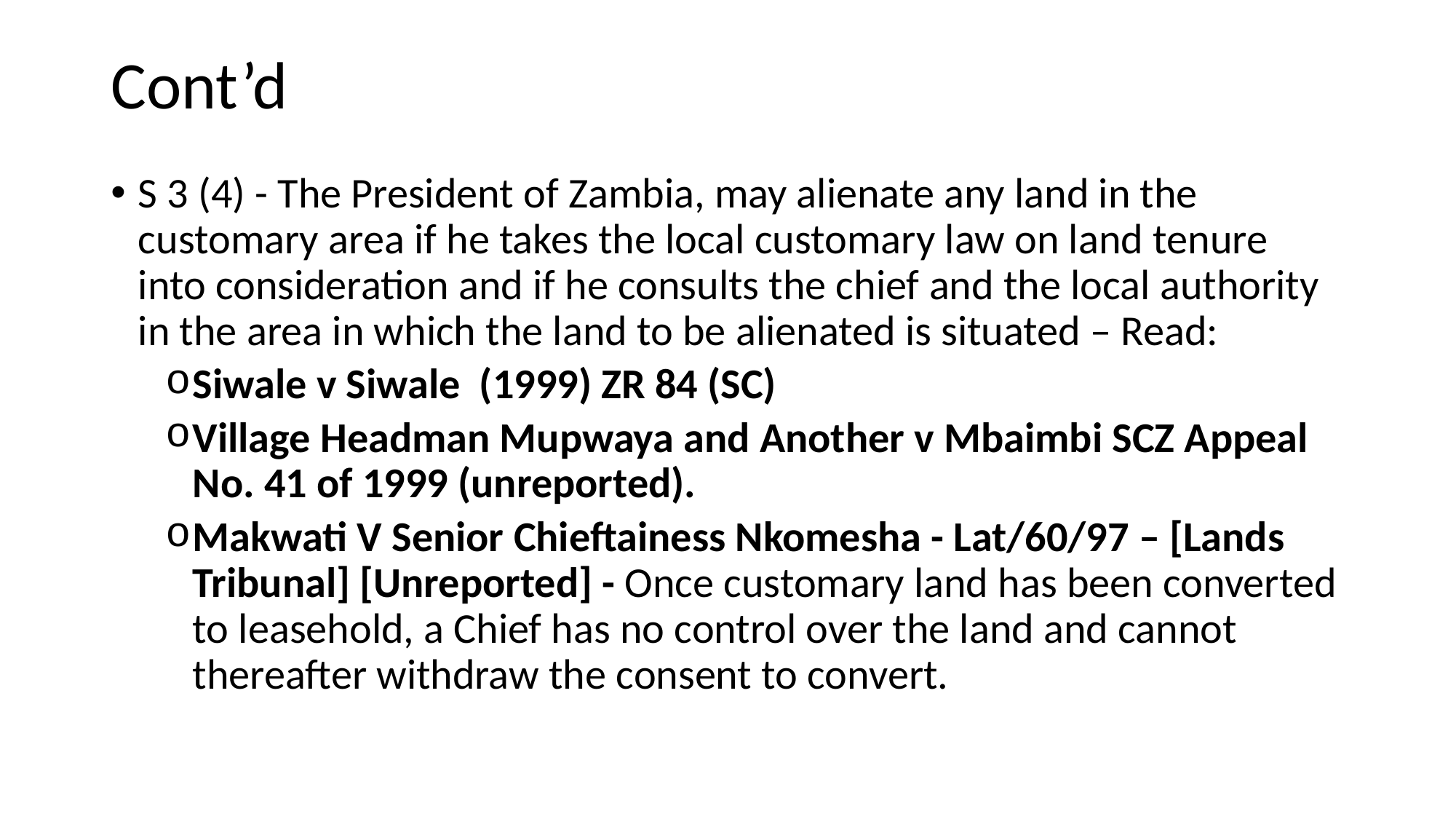

# Cont’d
S 3 (4) - The President of Zambia, may alienate any land in the customary area if he takes the local customary law on land tenure into consideration and if he consults the chief and the local authority in the area in which the land to be alienated is situated – Read:
Siwale v Siwale  (1999) ZR 84 (SC)
Village Headman Mupwaya and Another v Mbaimbi SCZ Appeal No. 41 of 1999 (unreported).
Makwati V Senior Chieftainess Nkomesha - Lat/60/97 – [Lands Tribunal] [Unreported] - Once customary land has been converted to leasehold, a Chief has no control over the land and cannot thereafter withdraw the consent to convert.